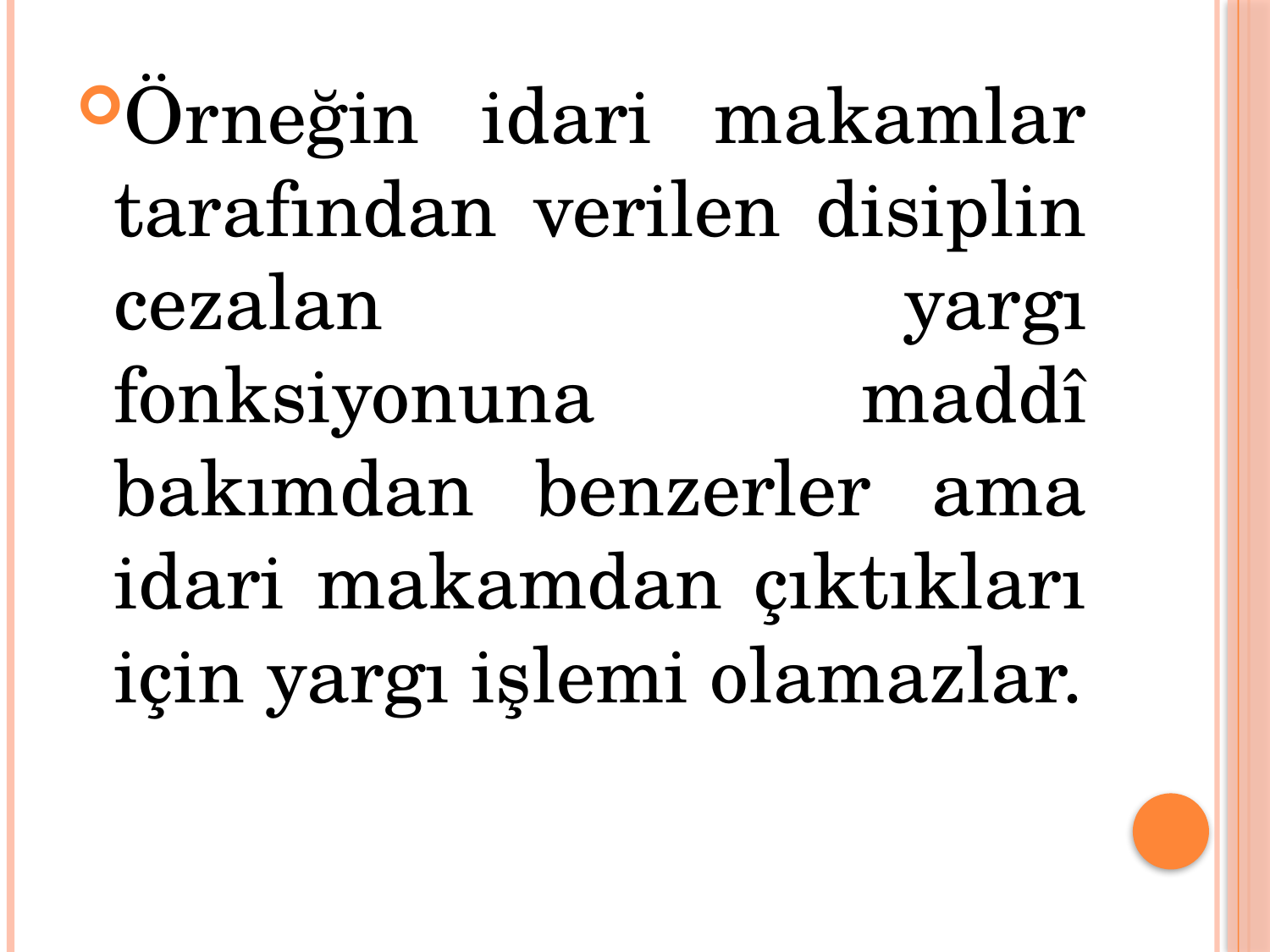

Örneğin idari makamlar tarafından verilen disiplin cezalan yargı fonksiyonuna maddî bakımdan benzerler ama idari makamdan çıktıkları için yargı işlemi olamazlar.